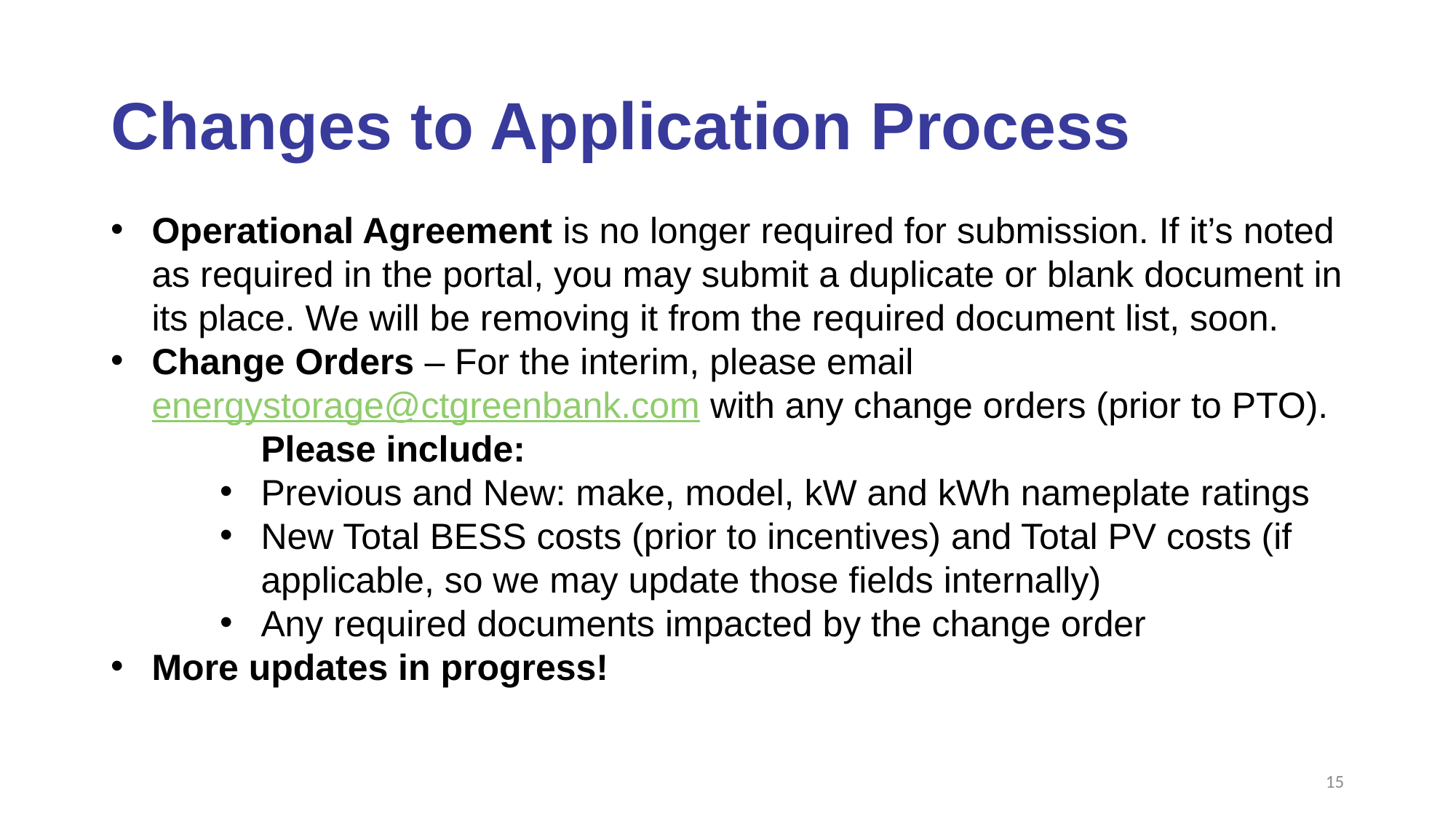

# Changes to Application Process
Operational Agreement is no longer required for submission. If it’s noted as required in the portal, you may submit a duplicate or blank document in its place. We will be removing it from the required document list, soon.
Change Orders – For the interim, please email energystorage@ctgreenbank.com with any change orders (prior to PTO). 	Please include:
Previous and New: make, model, kW and kWh nameplate ratings
New Total BESS costs (prior to incentives) and Total PV costs (if applicable, so we may update those fields internally)
Any required documents impacted by the change order
More updates in progress!
15